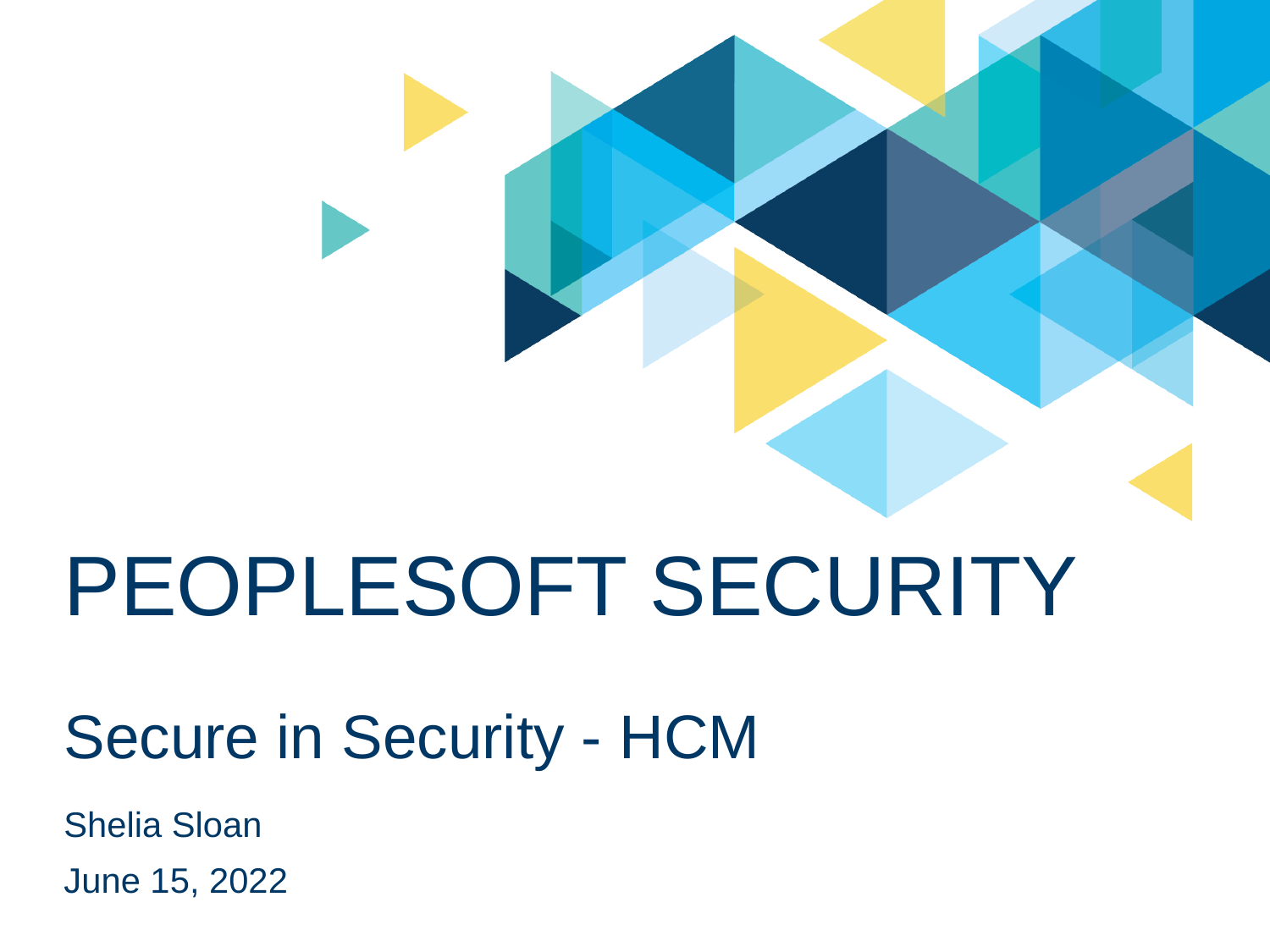

# Peoplesoft Security
Secure in Security - HCM
Shelia Sloan
June 15, 2022